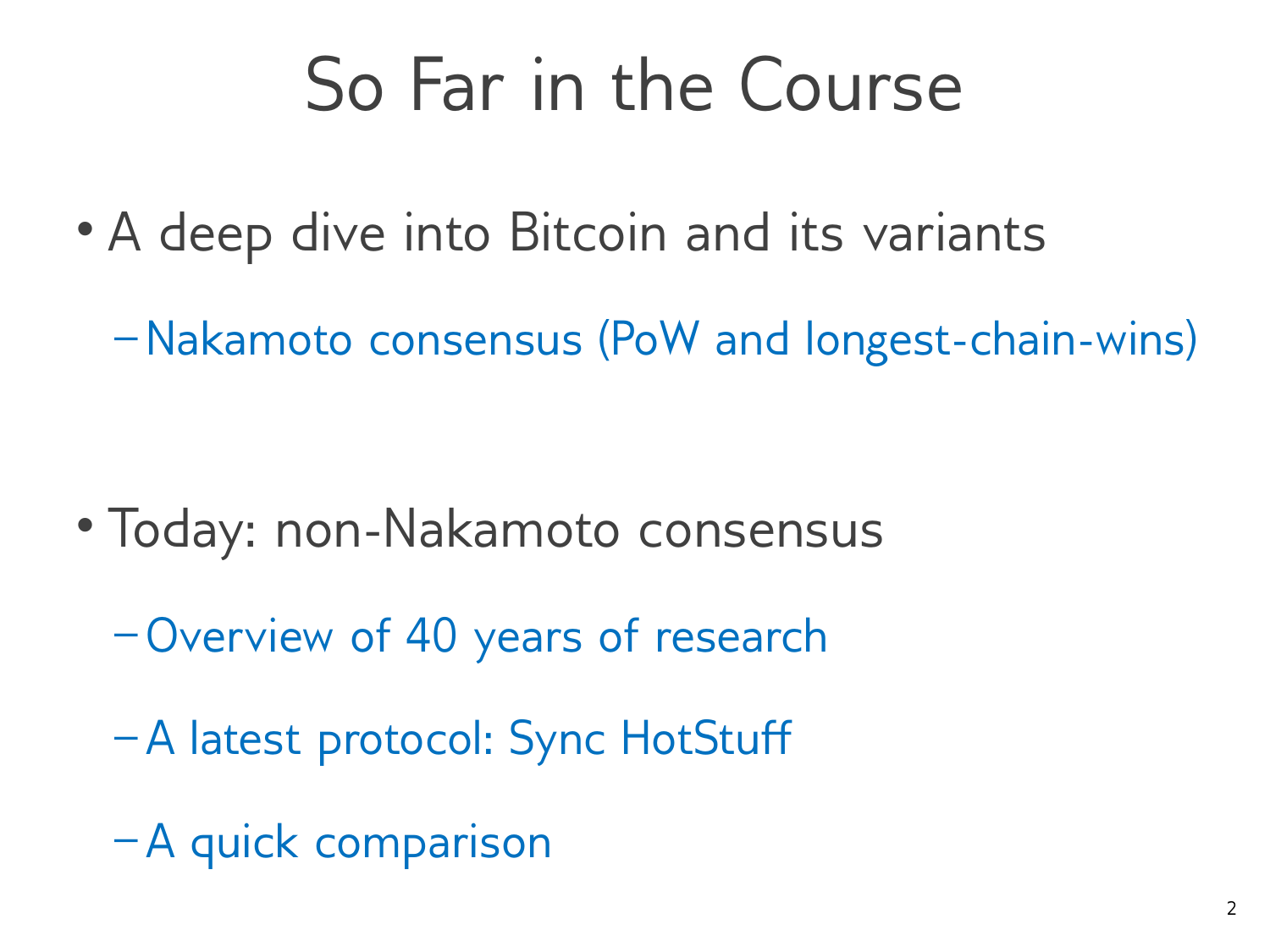

# So Far in the Course
A deep dive into Bitcoin and its variants
Nakamoto consensus (PoW and longest-chain-wins)

Today: non-Nakamoto consensus
Overview of 40 years of research
A latest protocol: Sync HotStuff
A quick comparison
2